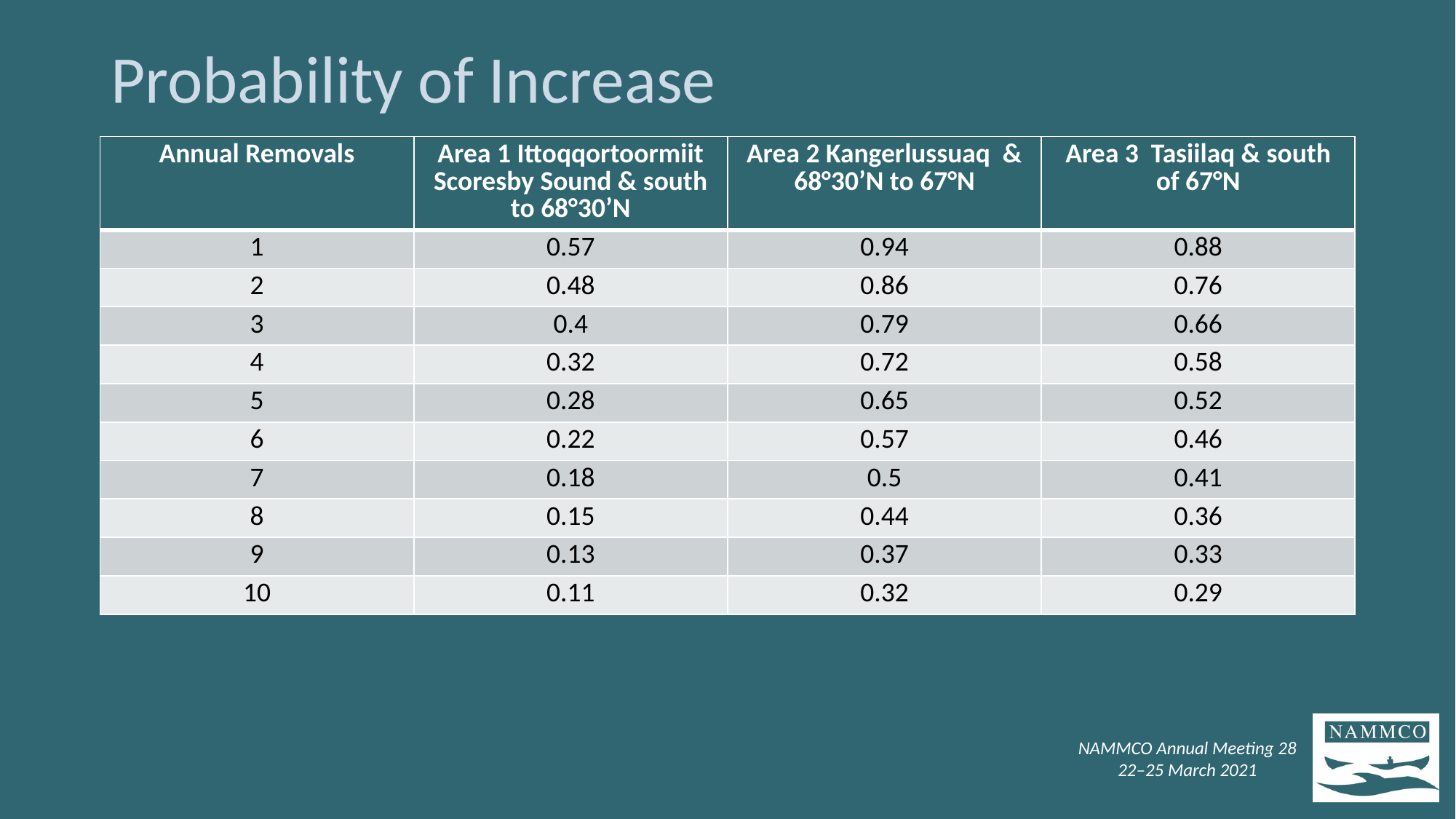

# Probability of Increase
| Annual Removals | Area 1 Ittoqqortoormiit Scoresby Sound & south to 68°30’N | Area 2 Kangerlussuaq & 68°30’N to 67°N | Area 3 Tasiilaq & south of 67°N |
| --- | --- | --- | --- |
| 1 | 0.57 | 0.94 | 0.88 |
| 2 | 0.48 | 0.86 | 0.76 |
| 3 | 0.4 | 0.79 | 0.66 |
| 4 | 0.32 | 0.72 | 0.58 |
| 5 | 0.28 | 0.65 | 0.52 |
| 6 | 0.22 | 0.57 | 0.46 |
| 7 | 0.18 | 0.5 | 0.41 |
| 8 | 0.15 | 0.44 | 0.36 |
| 9 | 0.13 | 0.37 | 0.33 |
| 10 | 0.11 | 0.32 | 0.29 |